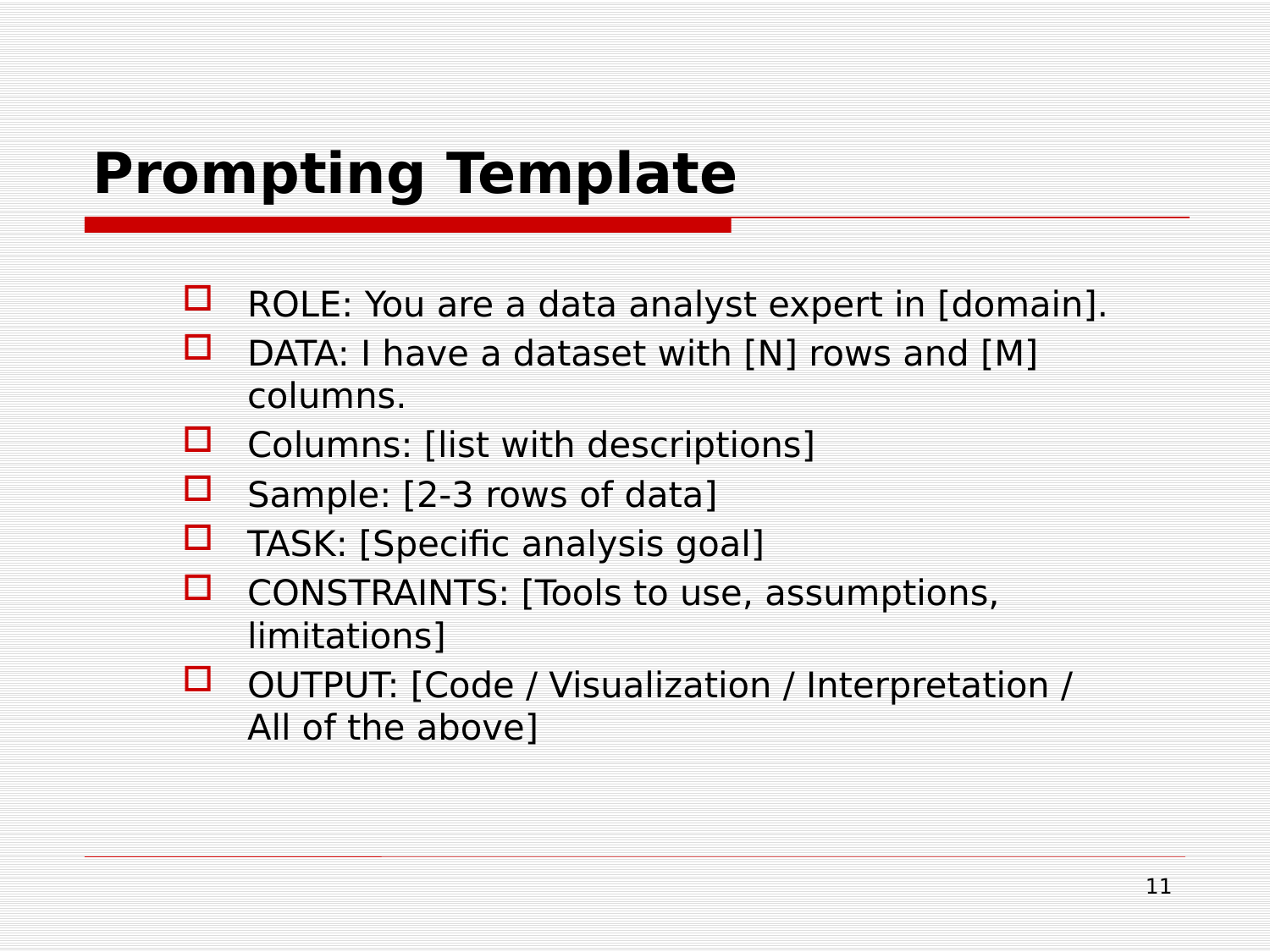

# Prompting Template
ROLE: You are a data analyst expert in [domain].
DATA: I have a dataset with [N] rows and [M] columns.
Columns: [list with descriptions]
Sample: [2-3 rows of data]
TASK: [Specific analysis goal]
CONSTRAINTS: [Tools to use, assumptions, limitations]
OUTPUT: [Code / Visualization / Interpretation / All of the above]

11